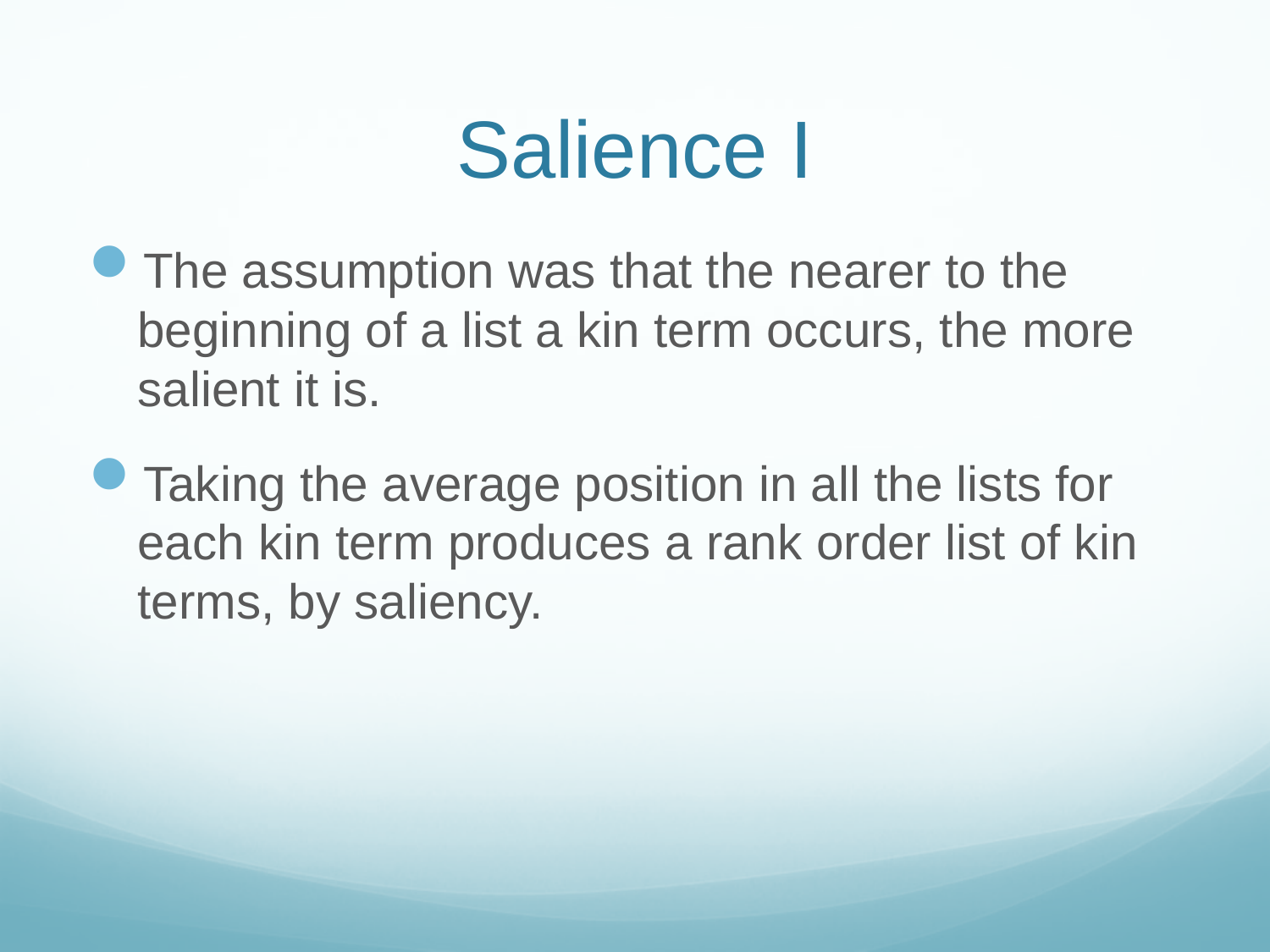

# Salience I
The assumption was that the nearer to the beginning of a list a kin term occurs, the more salient it is.
Taking the average position in all the lists for each kin term produces a rank order list of kin terms, by saliency.